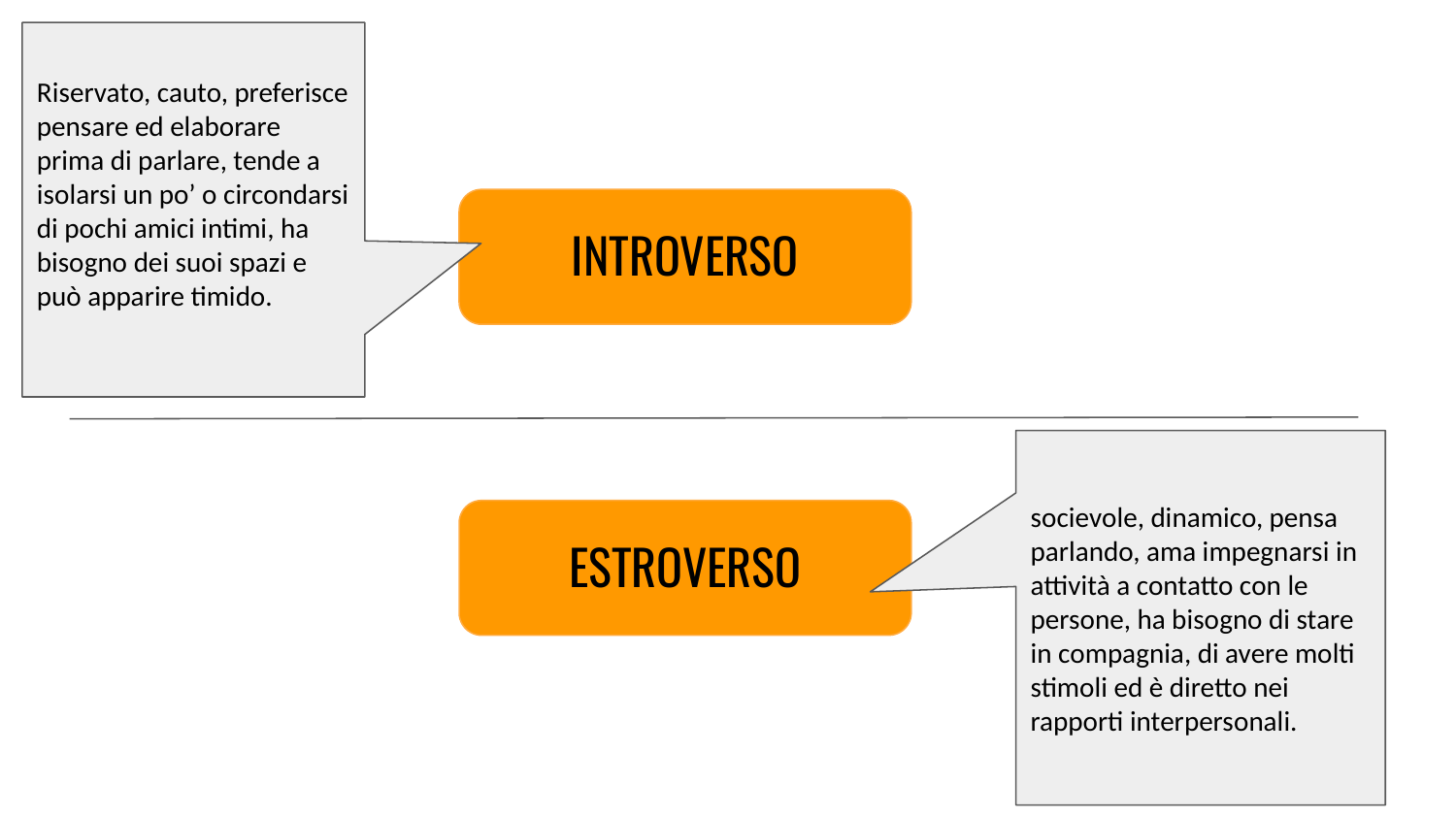

Riservato, cauto, preferisce pensare ed elaborare prima di parlare, tende a isolarsi un po’ o circondarsi di pochi amici intimi, ha bisogno dei suoi spazi e può apparire timido.

INTROVERSO
socievole, dinamico, pensa parlando, ama impegnarsi in attività a contatto con le persone, ha bisogno di stare in compagnia, di avere molti stimoli ed è diretto nei rapporti interpersonali.
ESTROVERSO